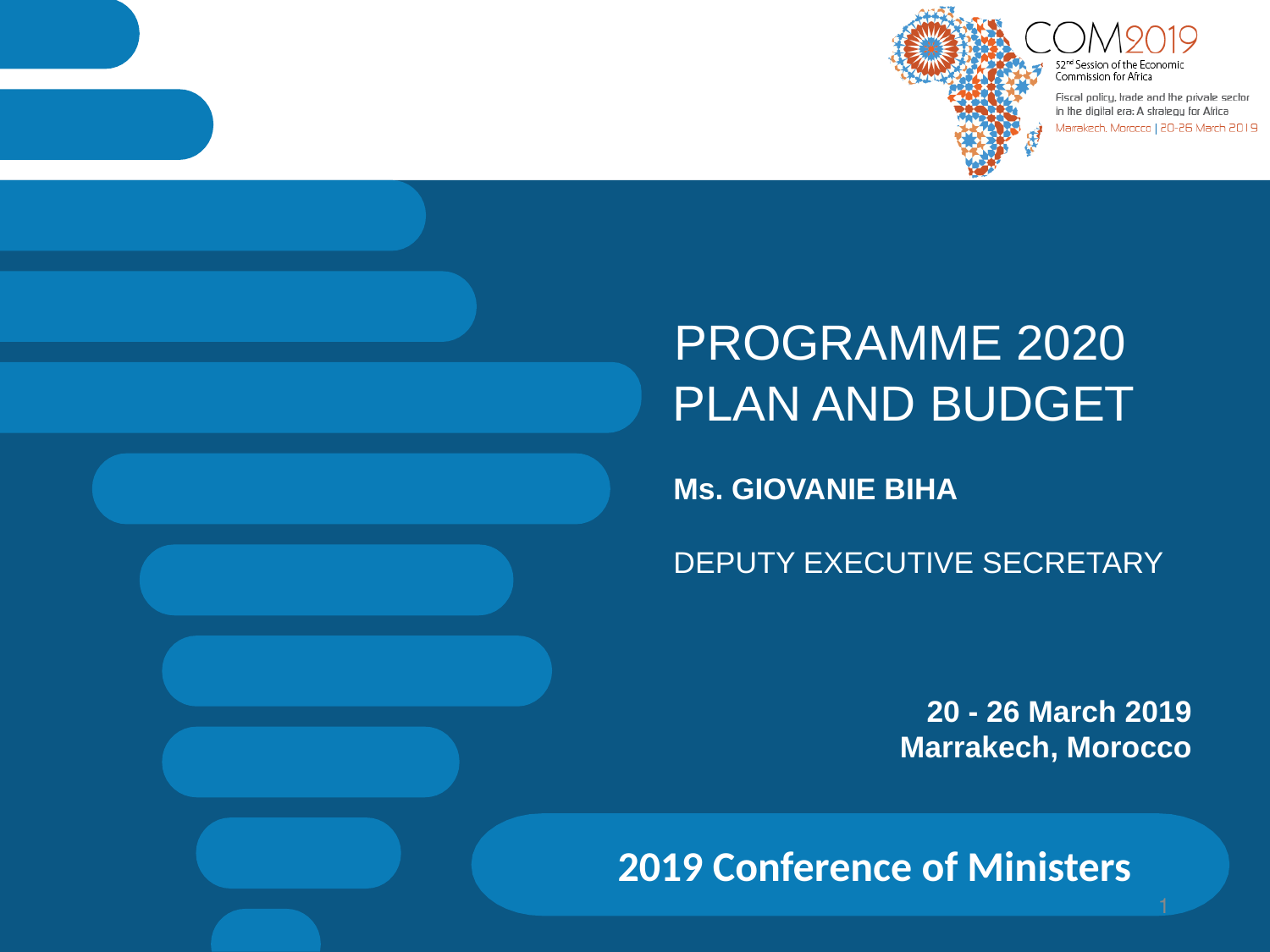

# PROGRAMME 2020 PLAN AND BUDGET

Ms. GIOVANIE BIHA

DEPUTY EXECUTIVE SECRETARY

20 - 26 March 2019
Marrakech, Morocco

2019 Conference of Ministers
1